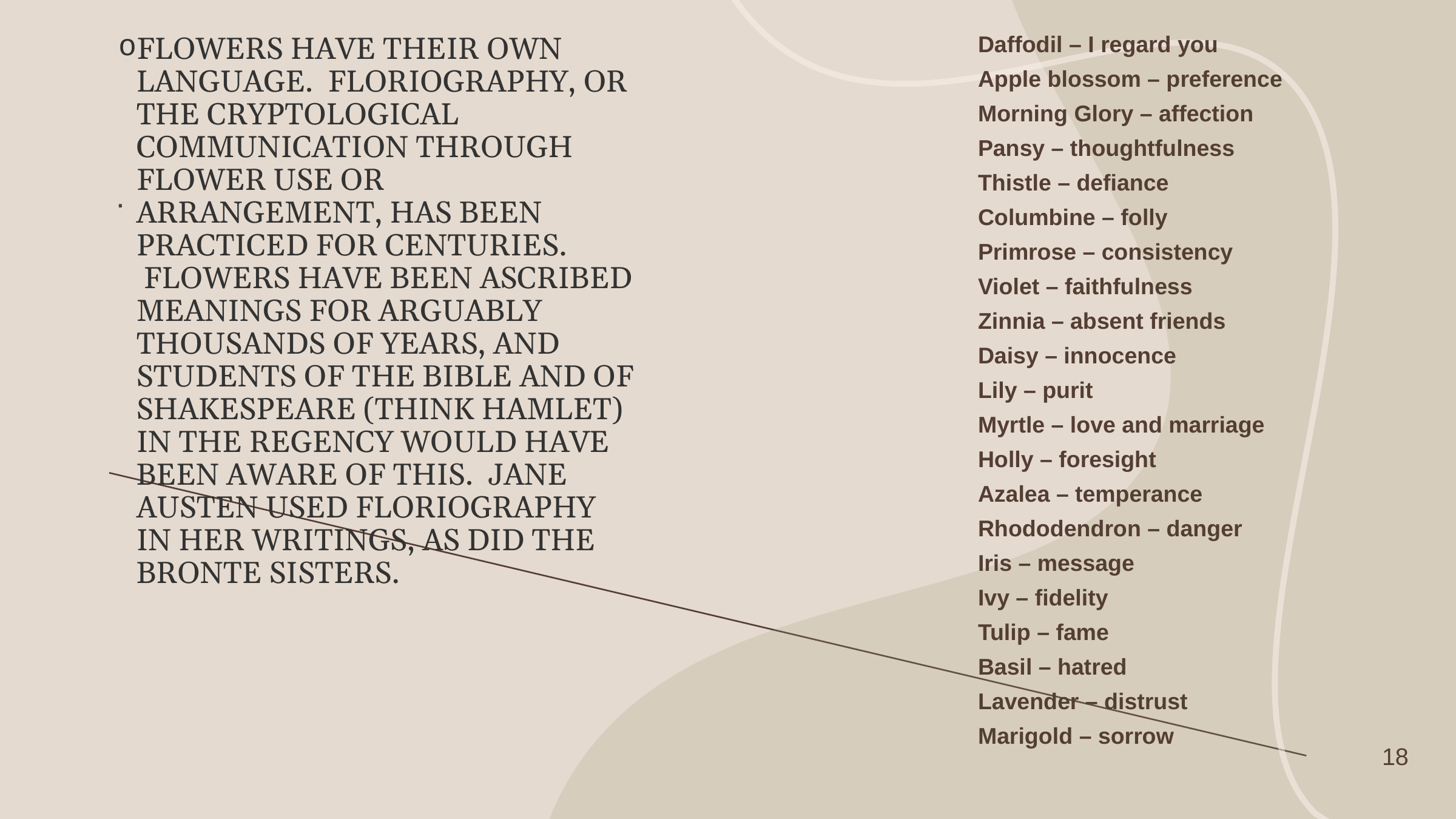

Flowers have their own language.  Floriography, or the cryptological communication through flower use or arrangement, has been practiced for centuries.  Flowers have been ascribed meanings for arguably thousands of years, and students of the Bible and of Shakespeare (think Hamlet) in the Regency would have been aware of this.  Jane Austen used floriography in her writings, as did the Bronte sisters.

Daffodil – I regard you
Apple blossom – preference
Morning Glory – affection
Pansy – thoughtfulness
Thistle – defiance
Columbine – folly
Primrose – consistency
Violet – faithfulness
Zinnia – absent friends
Daisy – innocence
Lily – purit
Myrtle – love and marriage
Holly – foresight
Azalea – temperance
Rhododendron – danger
Iris – message
Ivy – fidelity
Tulip – fame
Basil – hatred
Lavender – distrust
Marigold – sorrow

# .

18